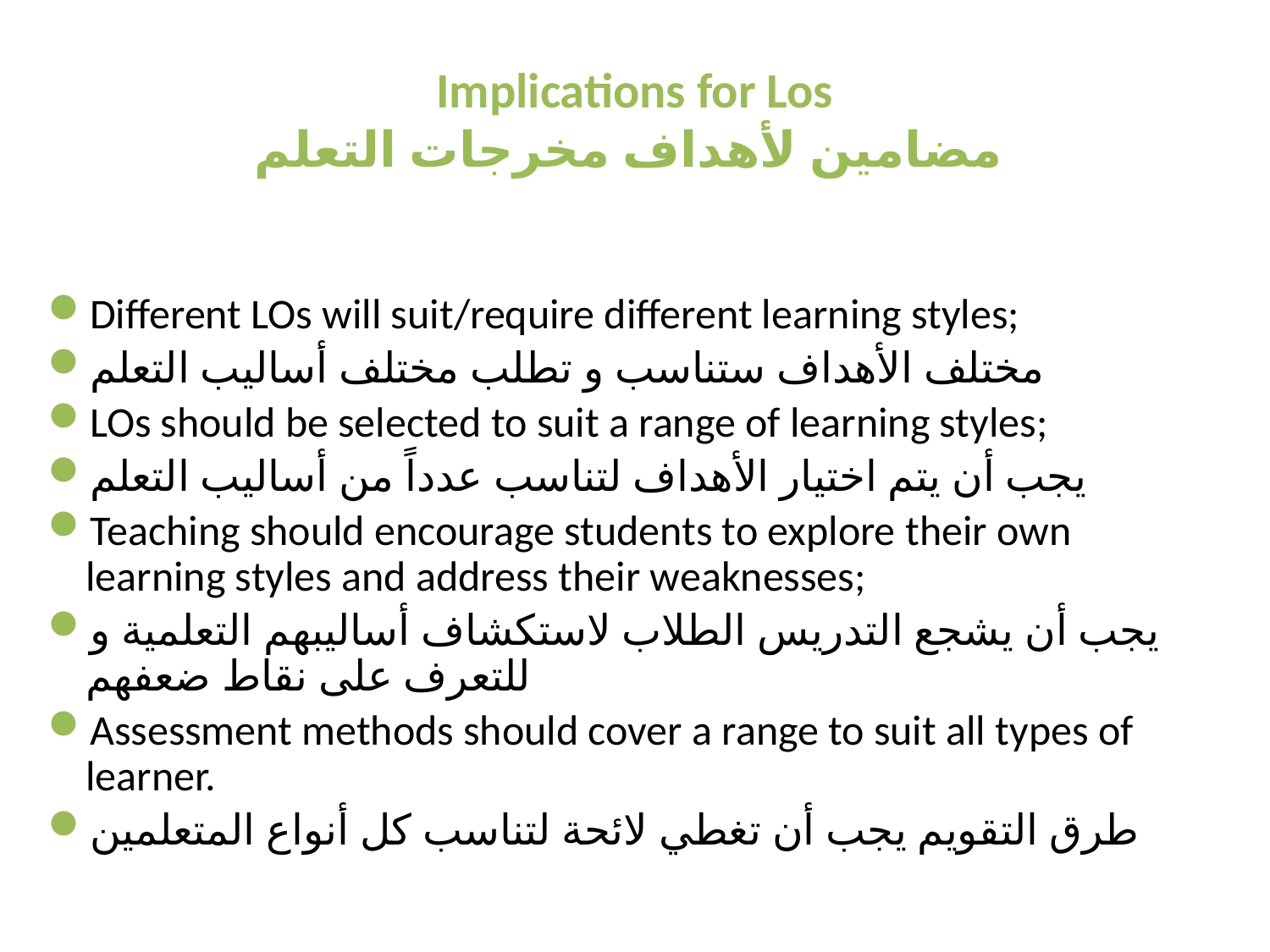

# Implications for Los مضامين لأهداف مخرجات التعلم
Different LOs will suit/require different learning styles;
مختلف الأهداف ستناسب و تطلب مختلف أساليب التعلم
LOs should be selected to suit a range of learning styles;
يجب أن يتم اختيار الأهداف لتناسب عدداً من أساليب التعلم
Teaching should encourage students to explore their own learning styles and address their weaknesses;
يجب أن يشجع التدريس الطلاب لاستكشاف أساليبهم التعلمية و للتعرف على نقاط ضعفهم
Assessment methods should cover a range to suit all types of learner.
طرق التقويم يجب أن تغطي لائحة لتناسب كل أنواع المتعلمين